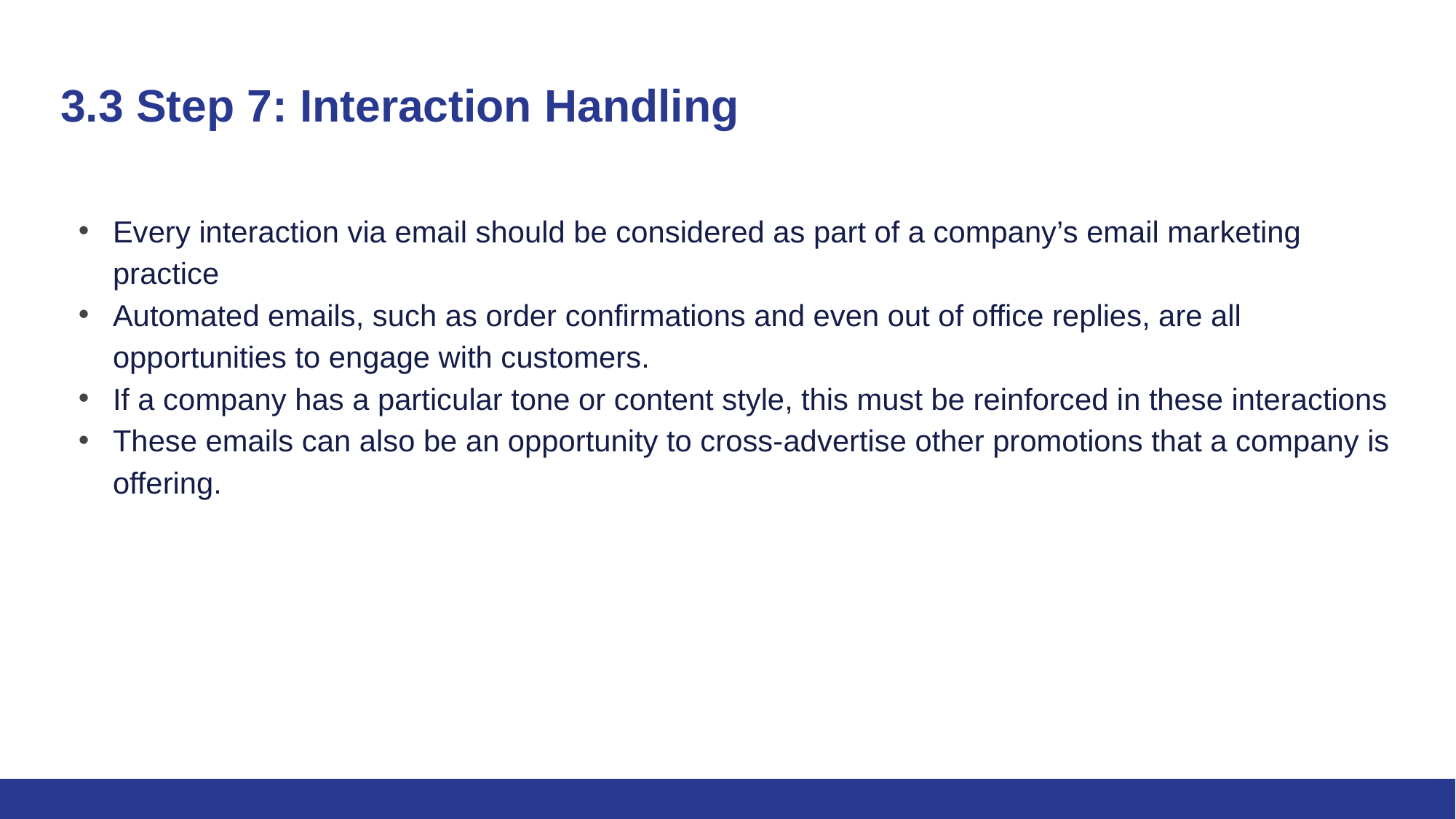

# 3.3 Step 7: Interaction Handling
Every interaction via email should be considered as part of a company’s email marketing practice
Automated emails, such as order confirmations and even out of office replies, are all opportunities to engage with customers.
If a company has a particular tone or content style, this must be reinforced in these interactions
These emails can also be an opportunity to cross-advertise other promotions that a company is offering.